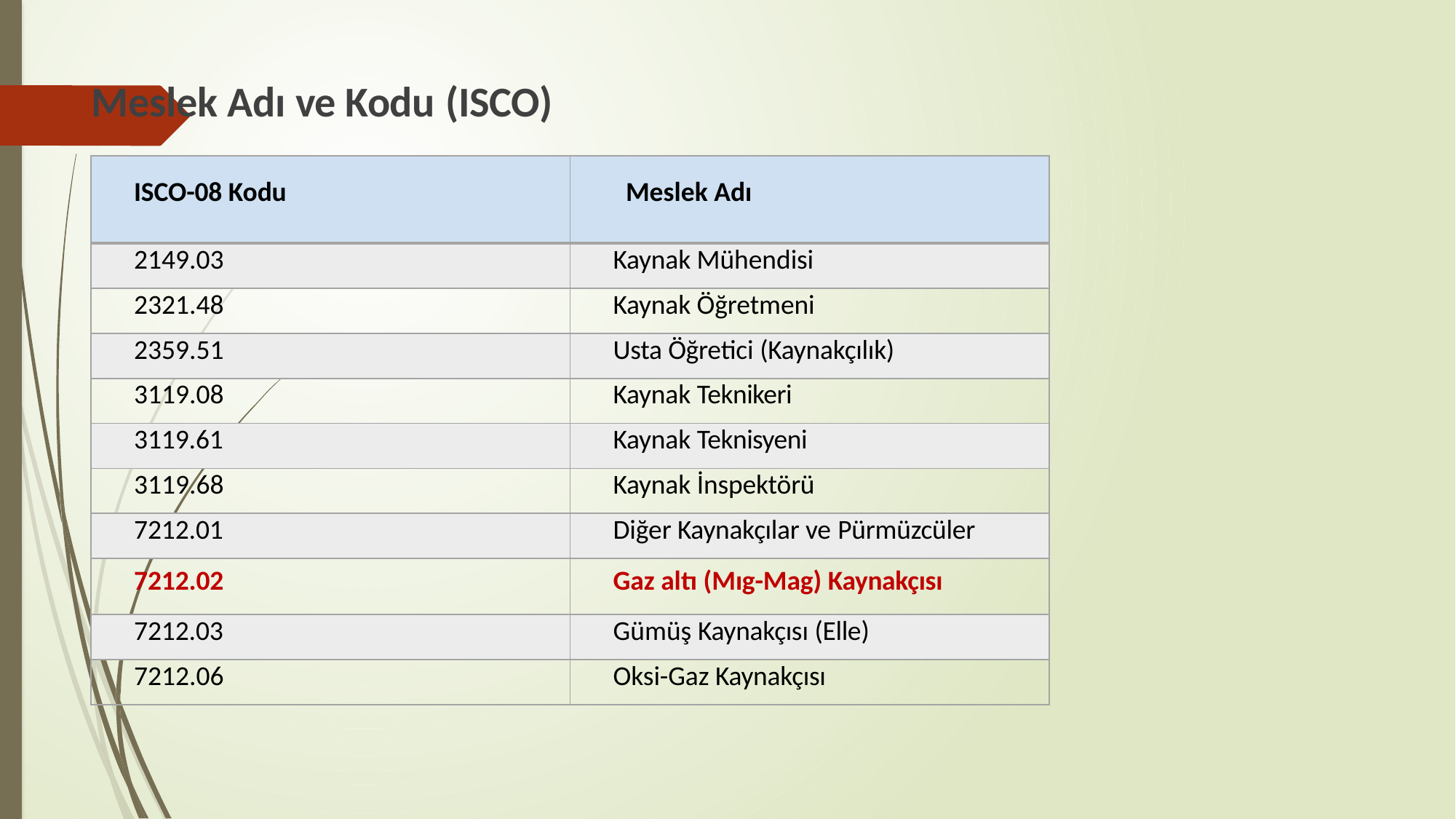

# Meslek Adı ve Kodu (ISCO)
| ISCO-08 Kodu | Meslek Adı |
| --- | --- |
| 2149.03 | Kaynak Mühendisi |
| 2321.48 | Kaynak Öğretmeni |
| 2359.51 | Usta Öğretici (Kaynakçılık) |
| 3119.08 | Kaynak Teknikeri |
| 3119.61 | Kaynak Teknisyeni |
| 3119.68 | Kaynak İnspektörü |
| 7212.01 | Diğer Kaynakçılar ve Pürmüzcüler |
| 7212.02 | Gaz altı (Mıg-Mag) Kaynakçısı |
| 7212.03 | Gümüş Kaynakçısı (Elle) |
| 7212.06 | Oksi-Gaz Kaynakçısı |